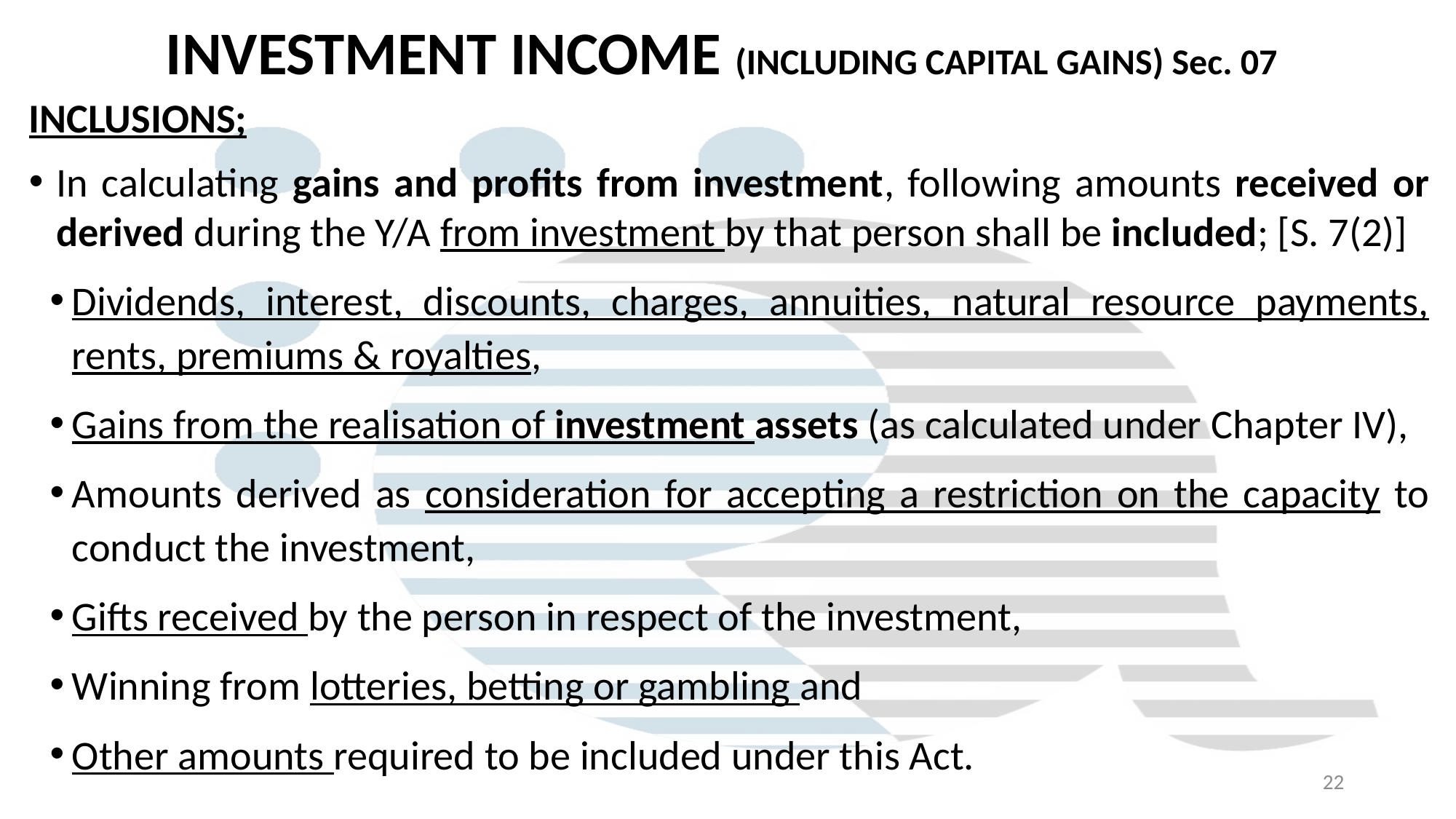

# INVESTMENT INCOME (INCLUDING CAPITAL GAINS) Sec. 07
INCLUSIONS;
In calculating gains and profits from investment, following amounts received or derived during the Y/A from investment by that person shall be included; [S. 7(2)]
Dividends, interest, discounts, charges, annuities, natural resource payments, rents, premiums & royalties,
Gains from the realisation of investment assets (as calculated under Chapter IV),
Amounts derived as consideration for accepting a restriction on the capacity to conduct the investment,
Gifts received by the person in respect of the investment,
Winning from lotteries, betting or gambling and
Other amounts required to be included under this Act.
22